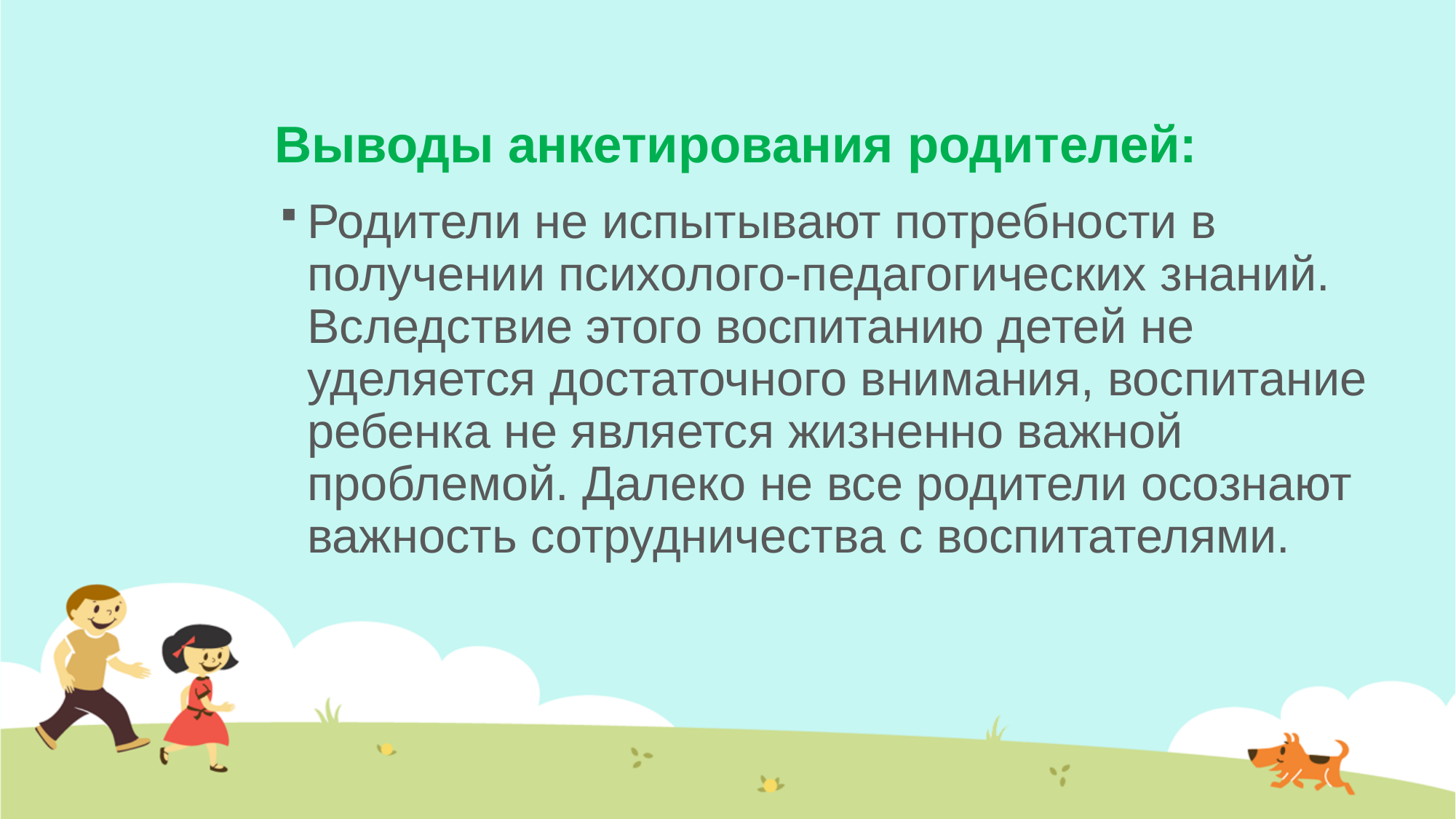

# Выводы анкетирования родителей:
Родители не испытывают потребности в получении психолого-педагогических знаний. Вследствие этого воспитанию детей не уделяется достаточного внимания, воспитание ребенка не является жизненно важной проблемой. Далеко не все родители осознают важность сотрудничества с воспитателями.